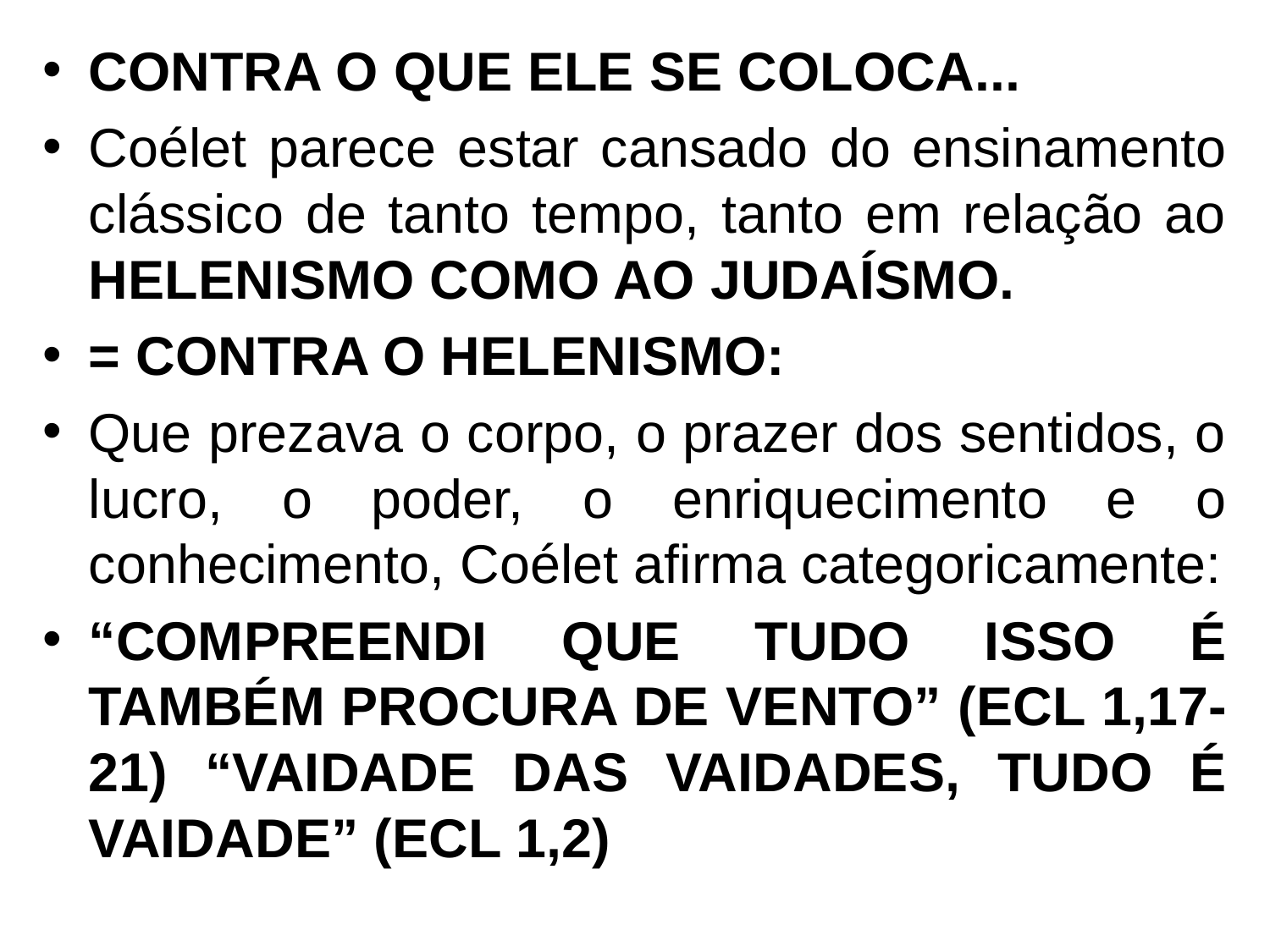

CONTRA O QUE ELE SE COLOCA...
Coélet parece estar cansado do ensinamento clássico de tanto tempo, tanto em relação ao HELENISMO COMO AO JUDAÍSMO.
= CONTRA O HELENISMO:
Que prezava o corpo, o prazer dos sentidos, o lucro, o poder, o enriquecimento e o conhecimento, Coélet afirma categoricamente:
“COMPREENDI QUE TUDO ISSO É TAMBÉM PROCURA DE VENTO” (ECL 1,17-21) “VAIDADE DAS VAIDADES, TUDO É VAIDADE” (ECL 1,2)